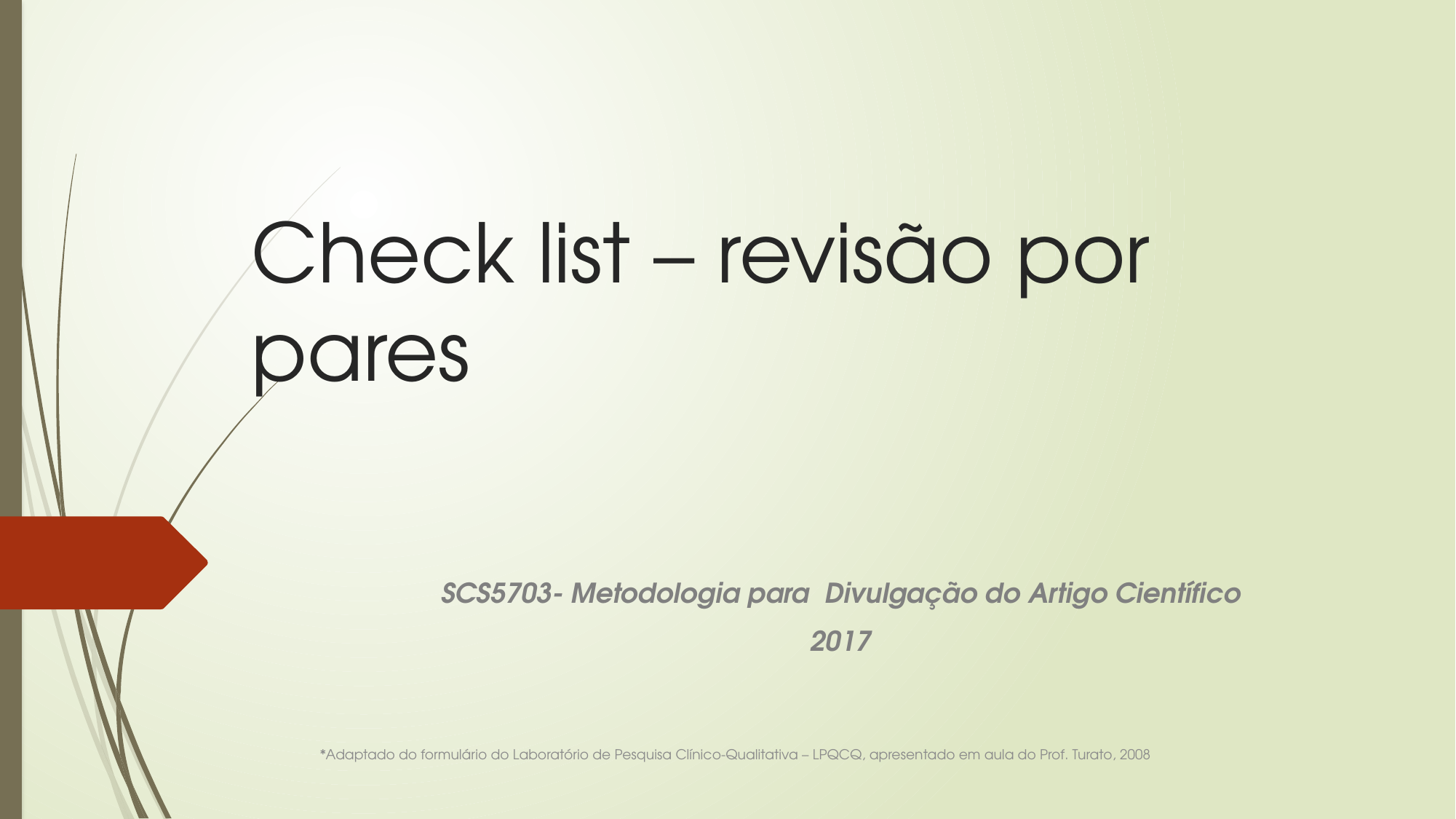

# Check list – revisão por pares
SCS5703- Metodologia para  Divulgação do Artigo Científico
2017
*Adaptado do formulário do Laboratório de Pesquisa Clínico-Qualitativa – LPQCQ, apresentado em aula do Prof. Turato, 2008